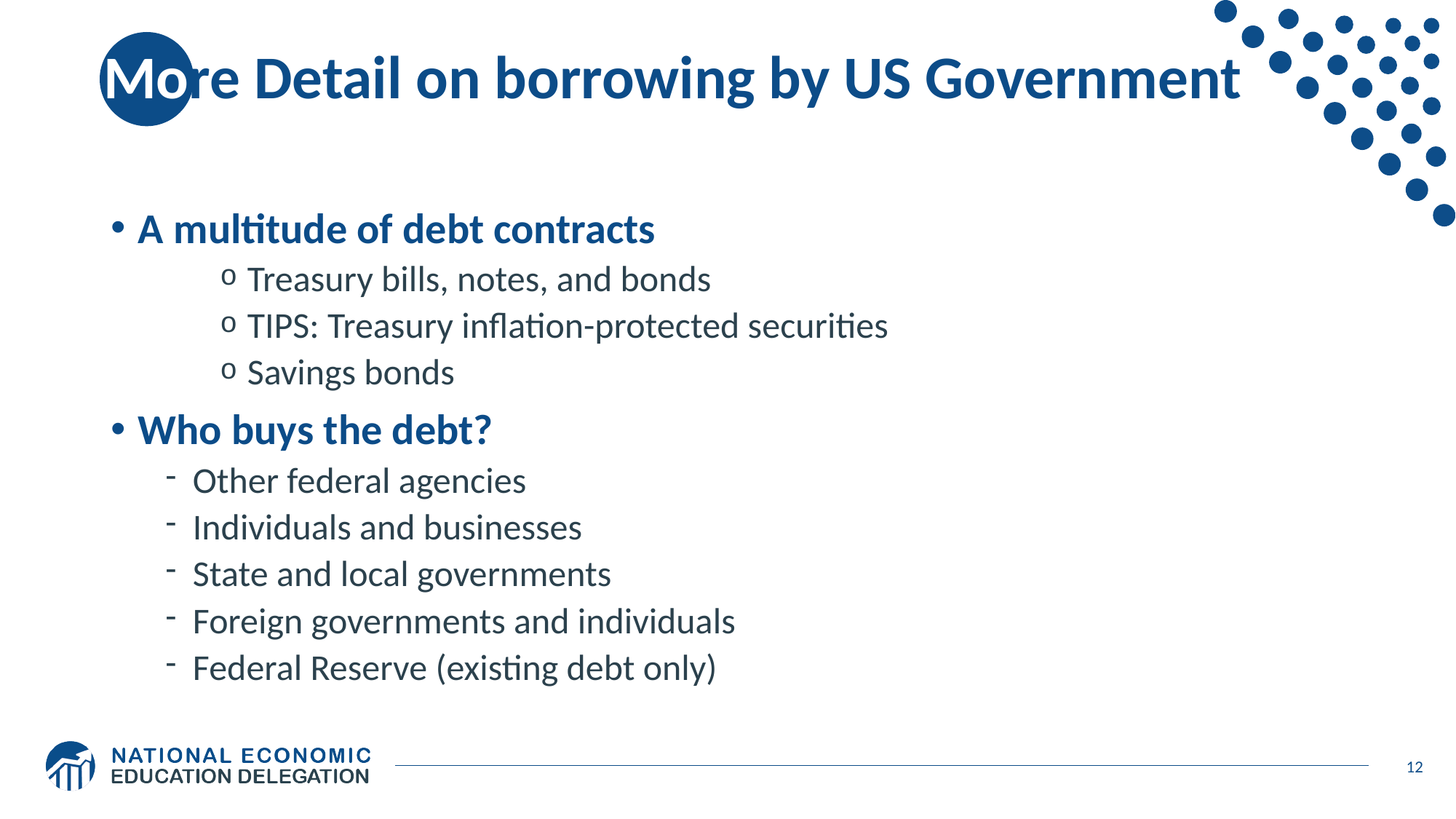

# More Detail on borrowing by US Government
A multitude of debt contracts
Treasury bills, notes, and bonds
TIPS: Treasury inflation-protected securities
Savings bonds
Who buys the debt?
Other federal agencies
Individuals and businesses
State and local governments
Foreign governments and individuals
Federal Reserve (existing debt only)
12